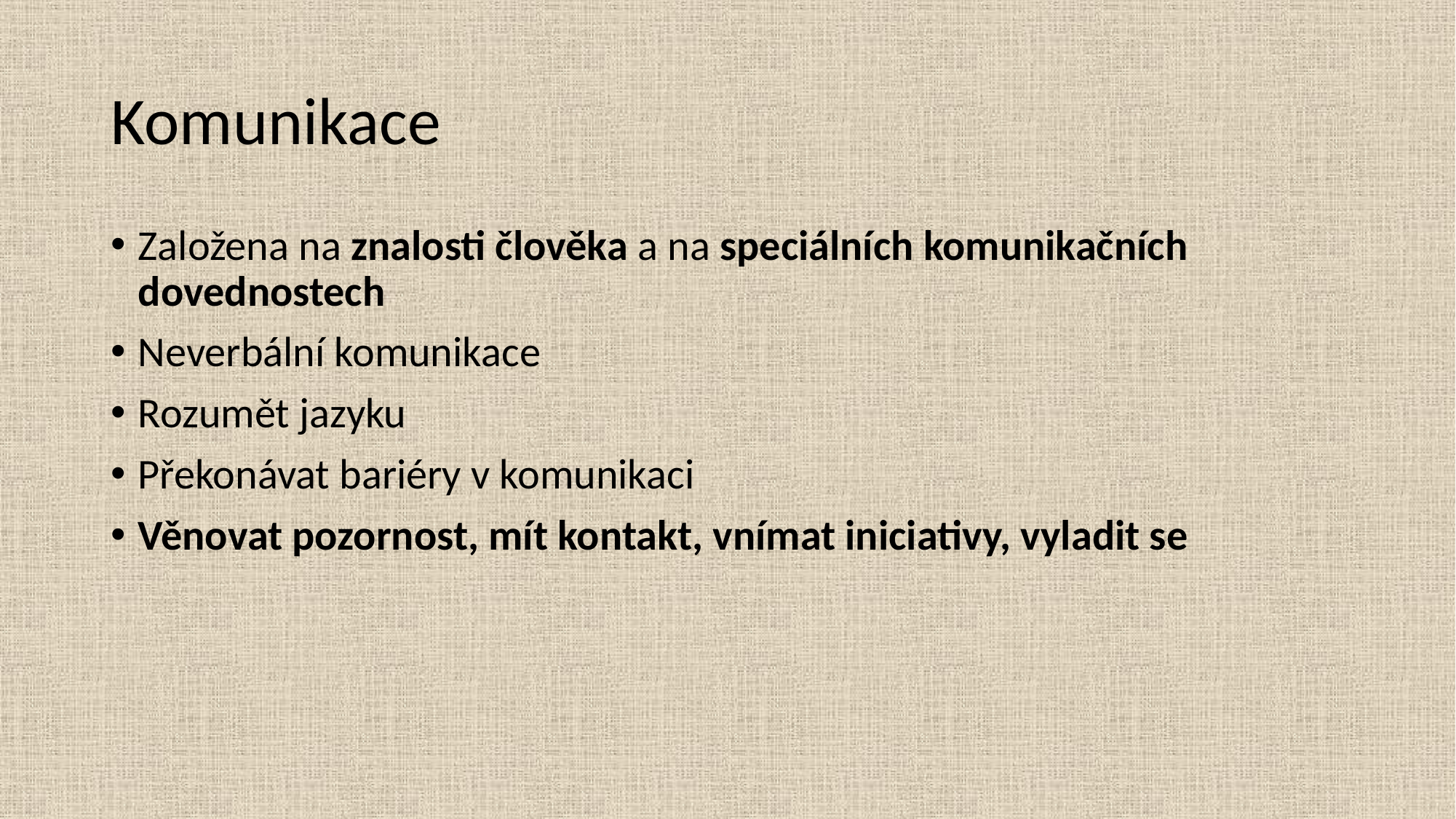

# Komunikace
Založena na znalosti člověka a na speciálních komunikačních dovednostech
Neverbální komunikace
Rozumět jazyku
Překonávat bariéry v komunikaci
Věnovat pozornost, mít kontakt, vnímat iniciativy, vyladit se